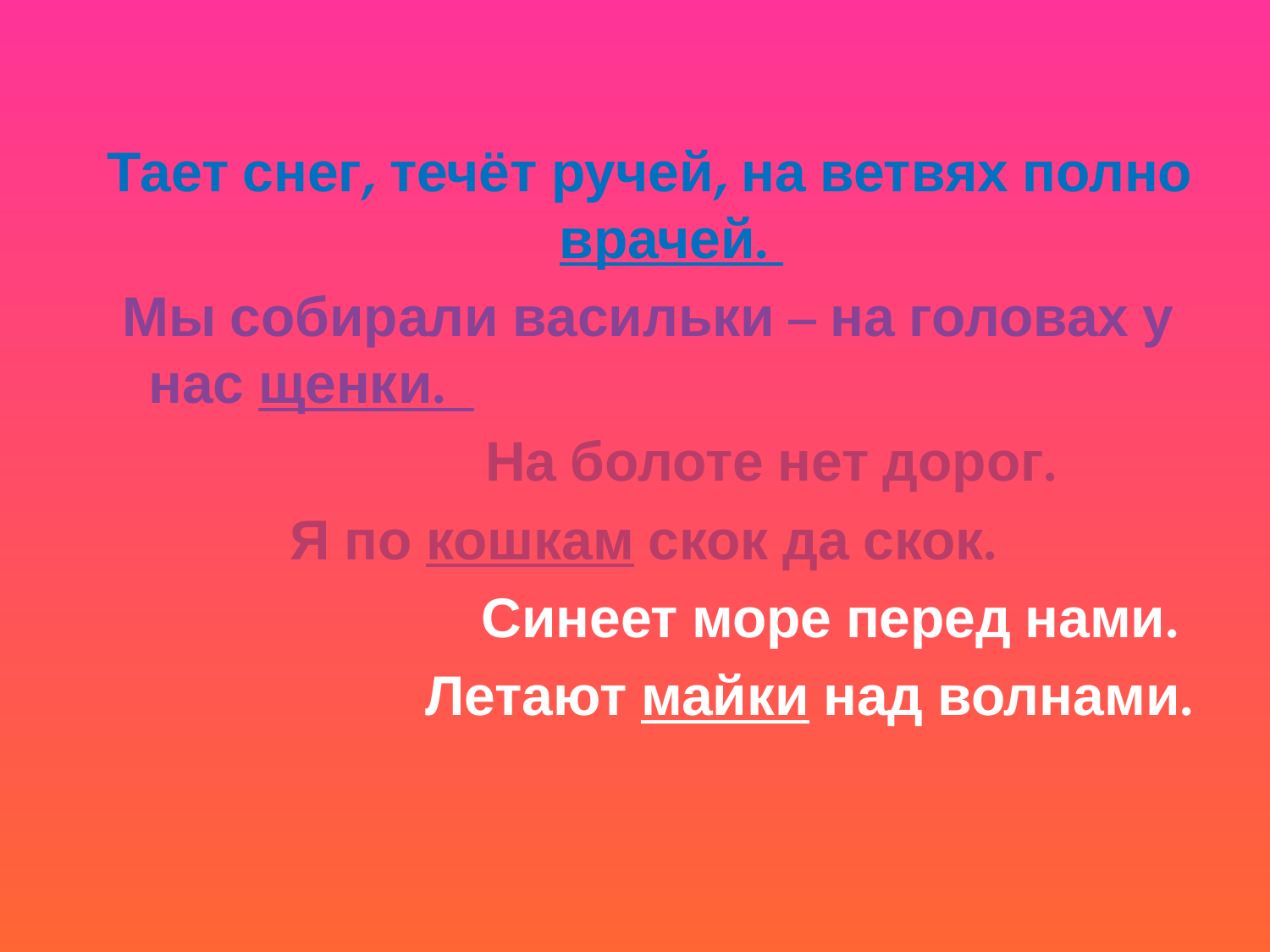

Тает снег, течёт ручей, на ветвях полно врачей.
  Мы собирали васильки – на головах у нас щенки.
                            На болоте нет дорог.
 Я по кошкам скок да скок.
 Синеет море перед нами.
Летают майки над волнами.